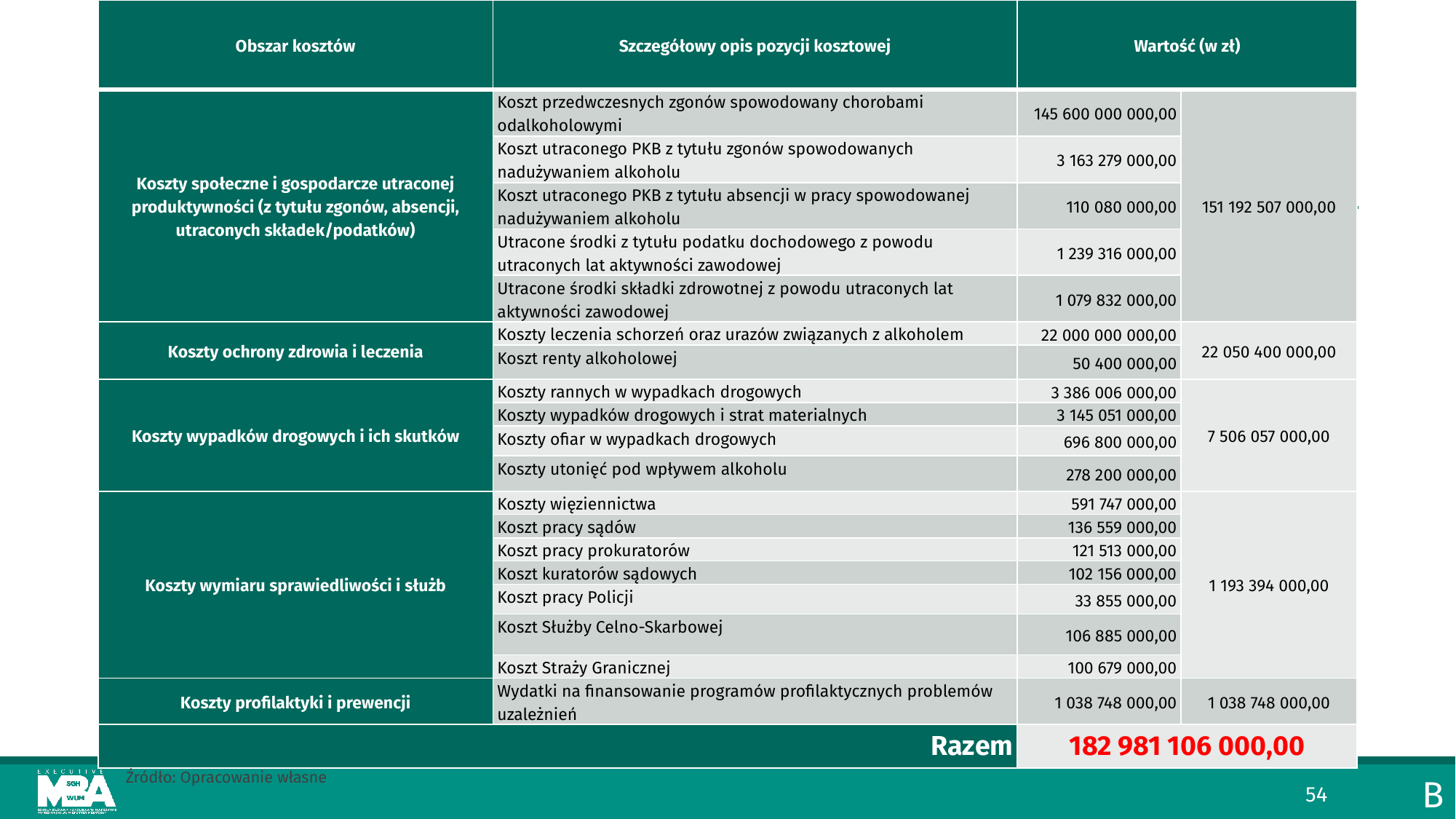

| Obszar kosztów | Szczegółowy opis pozycji kosztowej | Wartość (w zł) |  |
| --- | --- | --- | --- |
| Koszty społeczne i gospodarcze utraconej produktywności (z tytułu zgonów, absencji, utraconych składek/podatków) | Koszt przedwczesnych zgonów spowodowany chorobami odalkoholowymi | 145 600 000 000,00 | 151 192 507 000,00 |
|  | Koszt utraconego PKB z tytułu zgonów spowodowanych nadużywaniem alkoholu | 3 163 279 000,00 |  |
|  | Koszt utraconego PKB z tytułu absencji w pracy spowodowanej nadużywaniem alkoholu | 110 080 000,00 |  |
|  | Utracone środki z tytułu podatku dochodowego z powodu utraconych lat aktywności zawodowej | 1 239 316 000,00 |  |
|  | Utracone środki składki zdrowotnej z powodu utraconych lat aktywności zawodowej | 1 079 832 000,00 |  |
| Koszty ochrony zdrowia i leczenia | Koszty leczenia schorzeń oraz urazów związanych z alkoholem | 22 000 000 000,00 | 22 050 400 000,00 |
|  | Koszt renty alkoholowej | 50 400 000,00 |  |
| Koszty wypadków drogowych i ich skutków | Koszty rannych w wypadkach drogowych | 3 386 006 000,00 | 7 506 057 000,00 |
|  | Koszty wypadków drogowych i strat materialnych | 3 145 051 000,00 |  |
|  | Koszty ofiar w wypadkach drogowych | 696 800 000,00 |  |
|  | Koszty utonięć pod wpływem alkoholu | 278 200 000,00 |  |
| Koszty wymiaru sprawiedliwości i służb | Koszty więziennictwa | 591 747 000,00 | 1 193 394 000,00 |
|  | Koszt pracy sądów | 136 559 000,00 |  |
|  | Koszt pracy prokuratorów | 121 513 000,00 |  |
|  | Koszt kuratorów sądowych | 102 156 000,00 |  |
|  | Koszt pracy Policji | 33 855 000,00 |  |
|  | Koszt Służby Celno-Skarbowej | 106 885 000,00 |  |
|  | Koszt Straży Granicznej | 100 679 000,00 |  |
| Koszty profilaktyki i prewencji | Wydatki na finansowanie programów profilaktycznych problemów uzależnień | 1 038 748 000,00 | 1 038 748 000,00 |
| Razem |  | 182 981 106 000,00 |  |
#
Źródło: Opracowanie własne
B
54